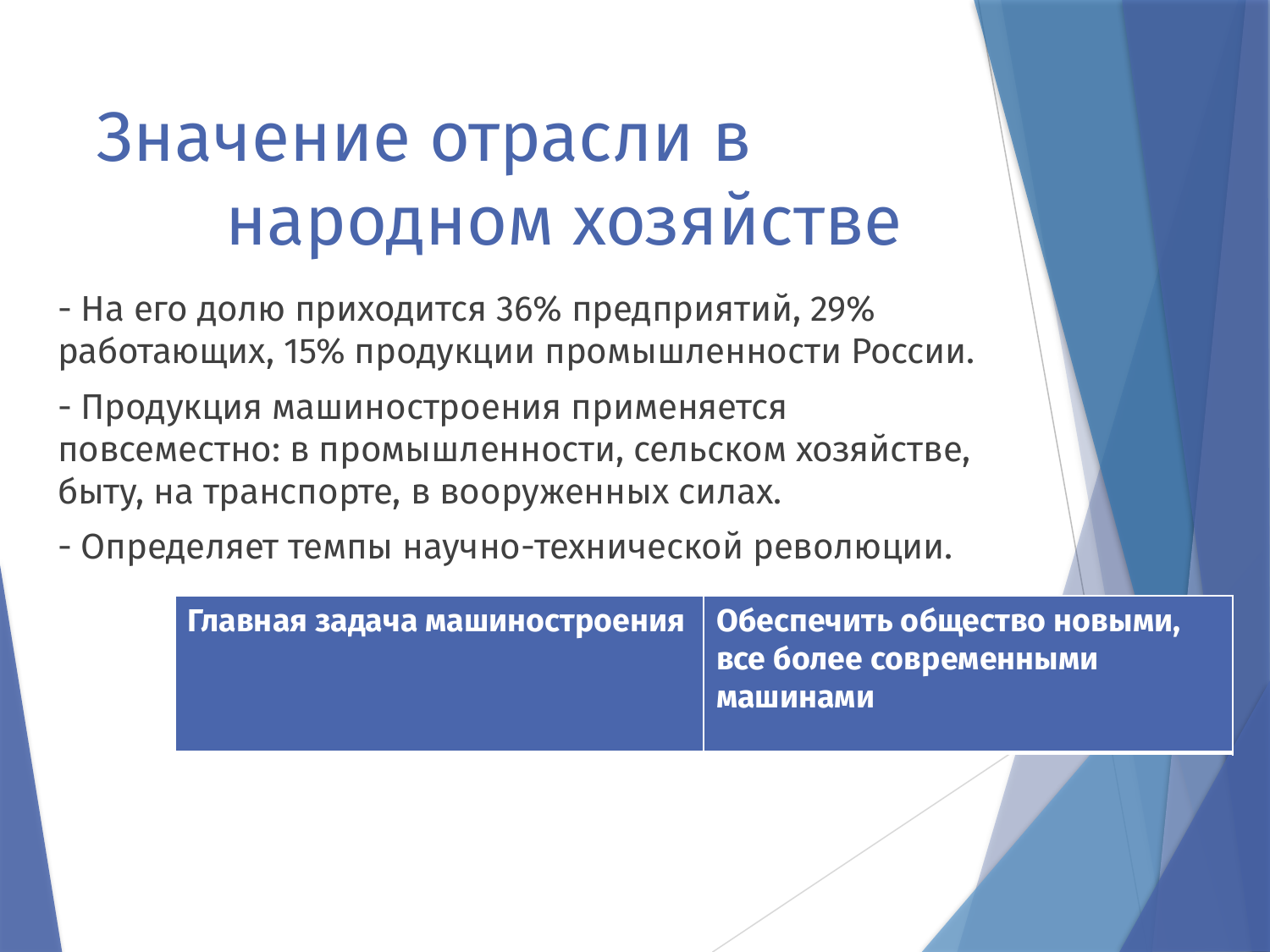

# Значение отрасли в народном хозяйстве
- На его долю приходится 36% предприятий, 29% работающих, 15% продукции промышленности России.
- Продукция машиностроения применяется повсеместно: в промышленности, сельском хозяйстве, быту, на транспорте, в вооруженных силах.
- Определяет темпы научно-технической революции.
| Главная задача машиностроения | Обеспечить общество новыми, все более современными машинами |
| --- | --- |